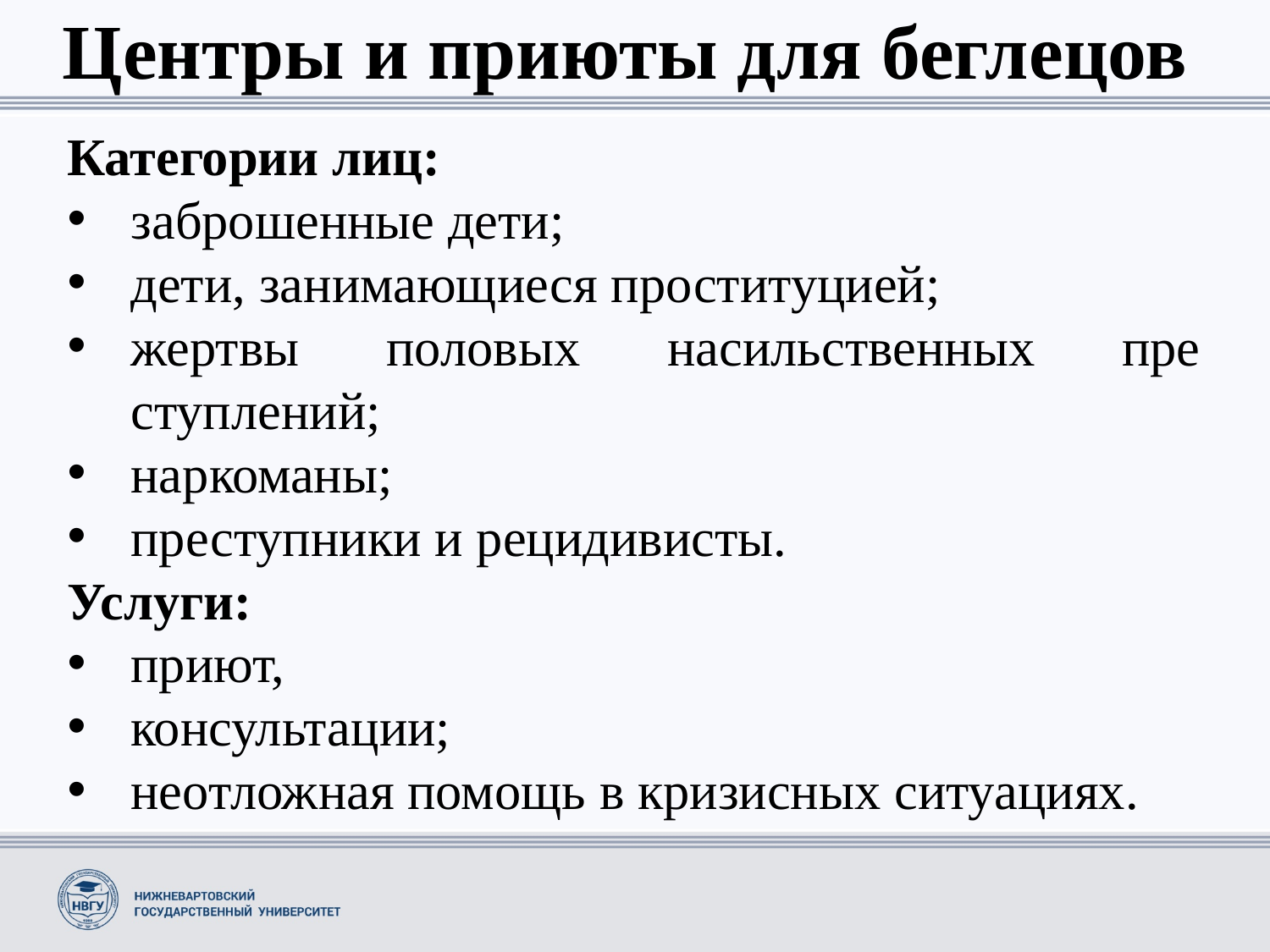

# Центры и приюты для беглецов
Категории лиц:
заброшенные дети;
дети, занимающиеся проституцией;
жертвы половых насильственных пре­ступлений;
наркоманы;
преступники и рецидивисты.
Услуги:
приют,
консультации;
неотложная помощь в кризисных ситуациях.